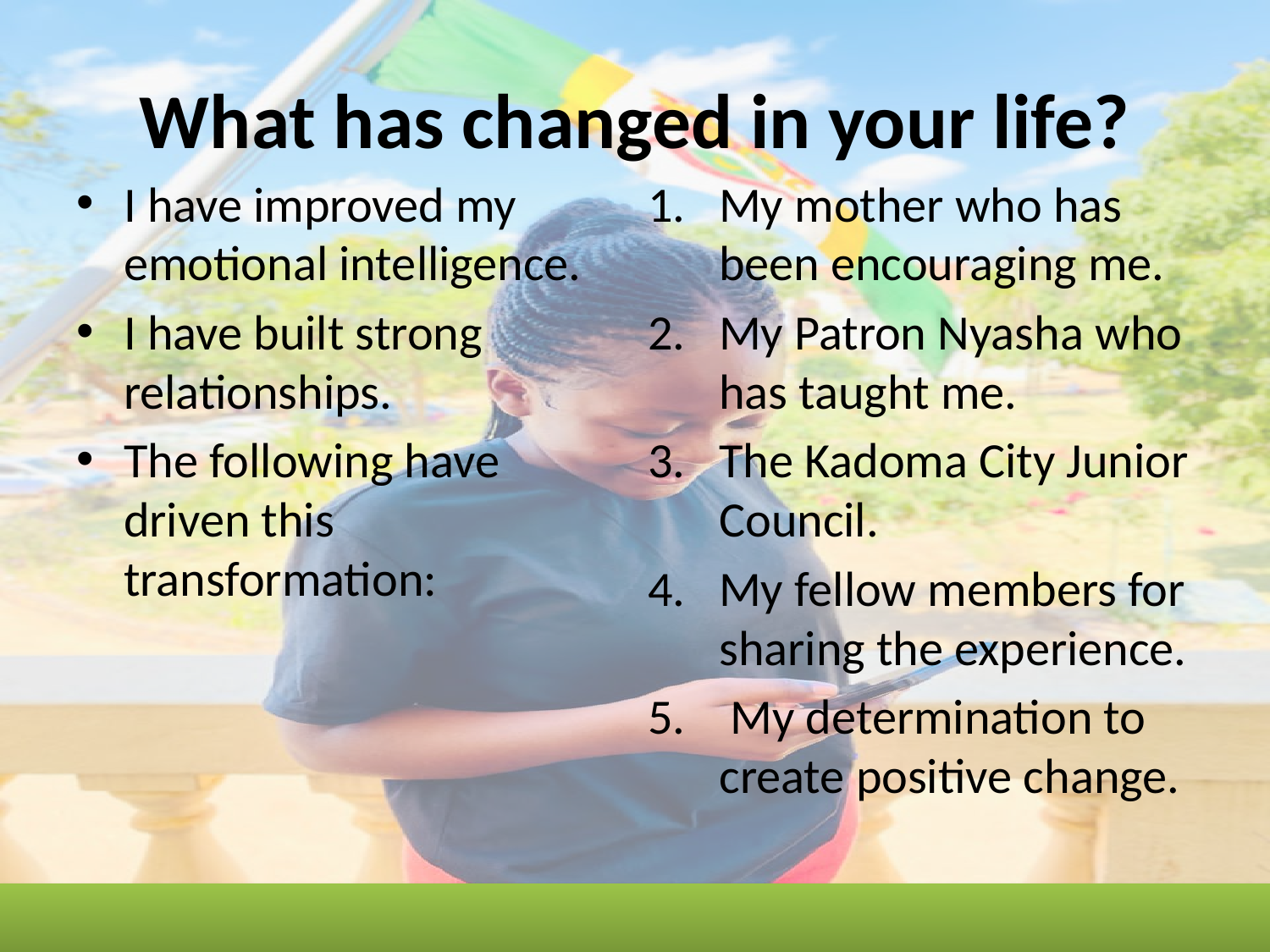

# What has changed in your life?
I have improved my emotional intelligence.
I have built strong relationships.
The following have driven this transformation:
My mother who has been encouraging me.
My Patron Nyasha who has taught me.
The Kadoma City Junior Council.
My fellow members for sharing the experience.
 My determination to create positive change.